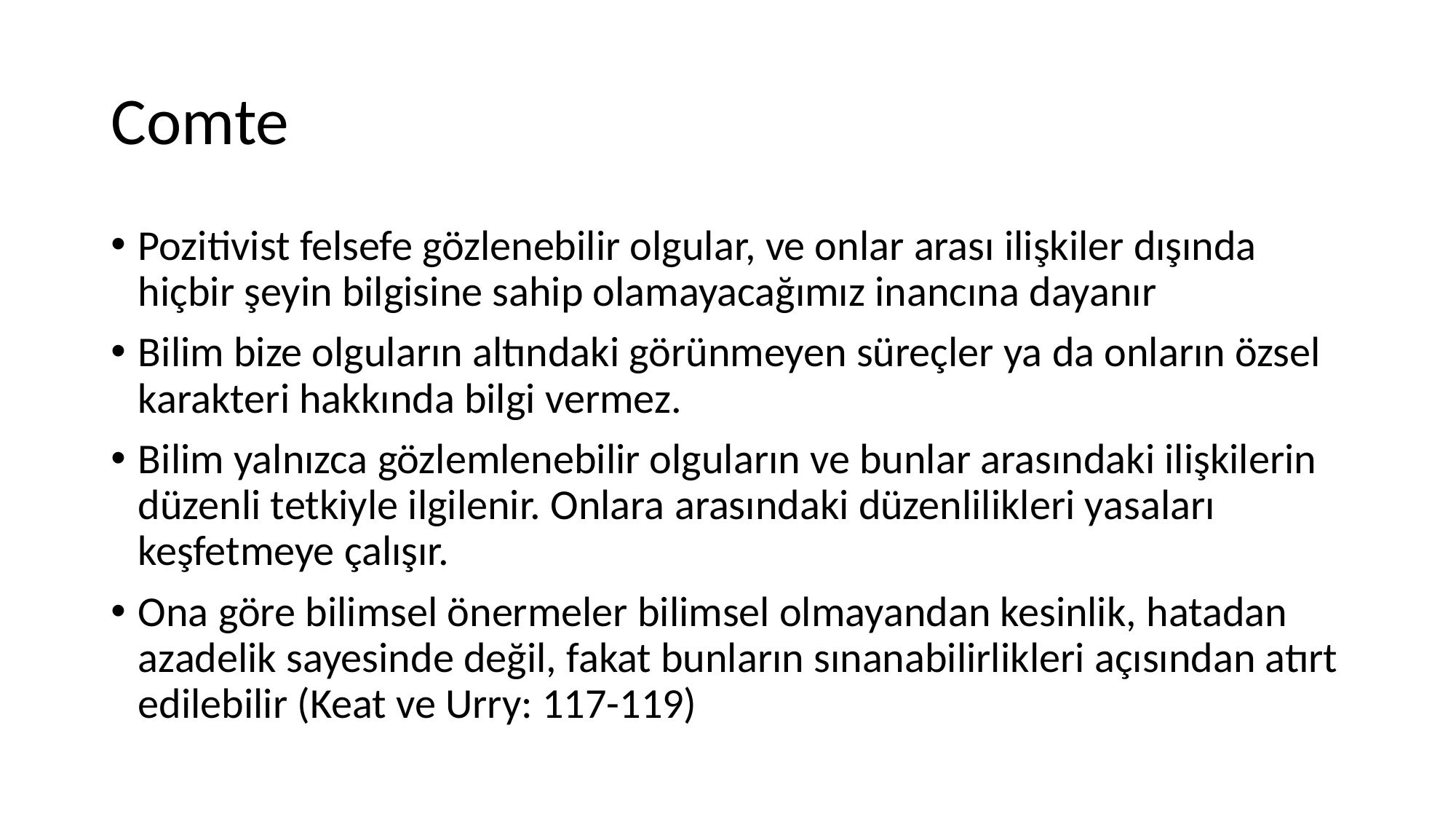

# Comte
Pozitivist felsefe gözlenebilir olgular, ve onlar arası ilişkiler dışında hiçbir şeyin bilgisine sahip olamayacağımız inancına dayanır
Bilim bize olguların altındaki görünmeyen süreçler ya da onların özsel karakteri hakkında bilgi vermez.
Bilim yalnızca gözlemlenebilir olguların ve bunlar arasındaki ilişkilerin düzenli tetkiyle ilgilenir. Onlara arasındaki düzenlilikleri yasaları keşfetmeye çalışır.
Ona göre bilimsel önermeler bilimsel olmayandan kesinlik, hatadan azadelik sayesinde değil, fakat bunların sınanabilirlikleri açısından atırt edilebilir (Keat ve Urry: 117-119)